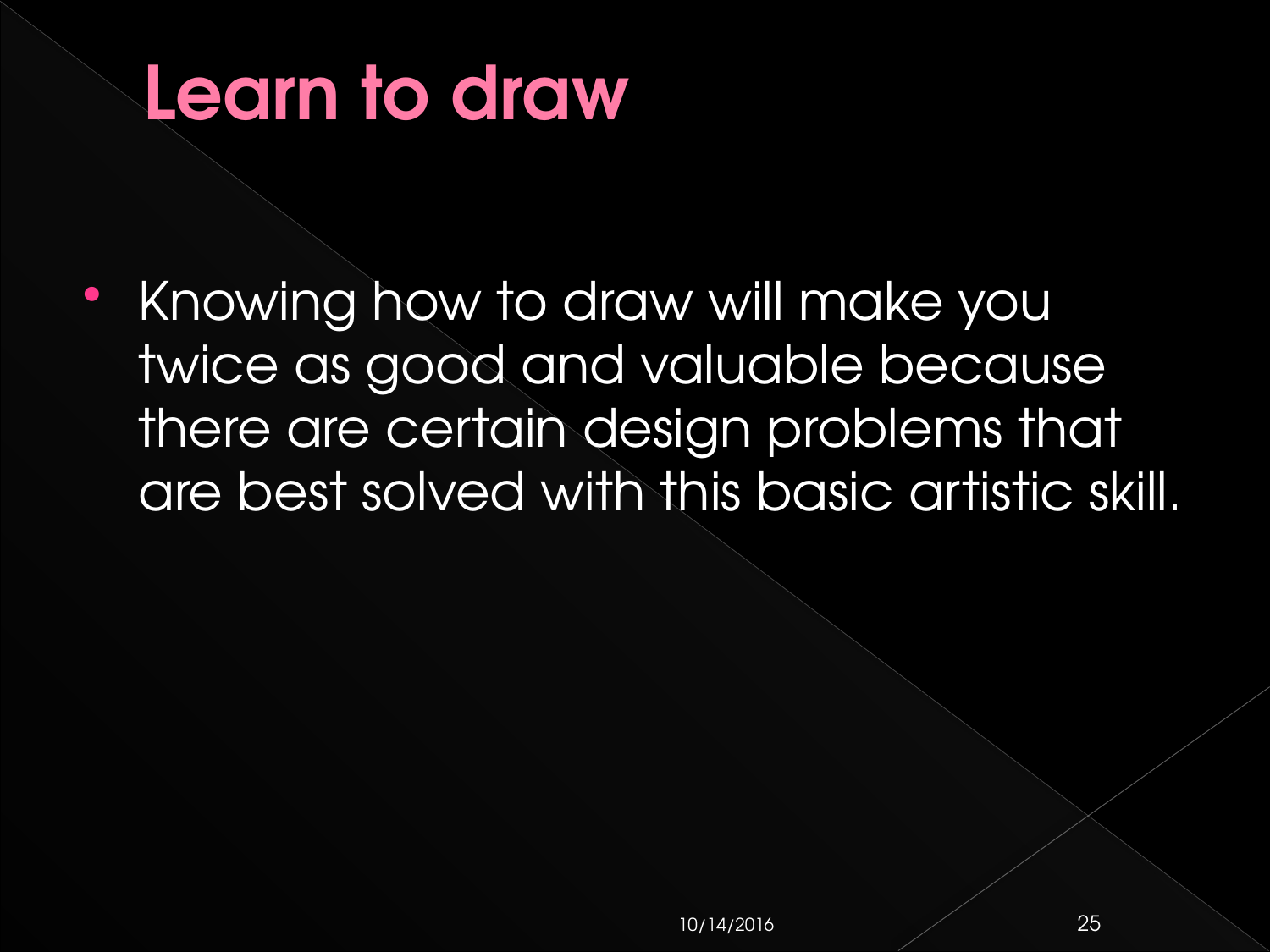

# Learn to draw
Knowing how to draw will make you twice as good and valuable because there are certain design problems that are best solved with this basic artistic skill.
10/14/2016
25